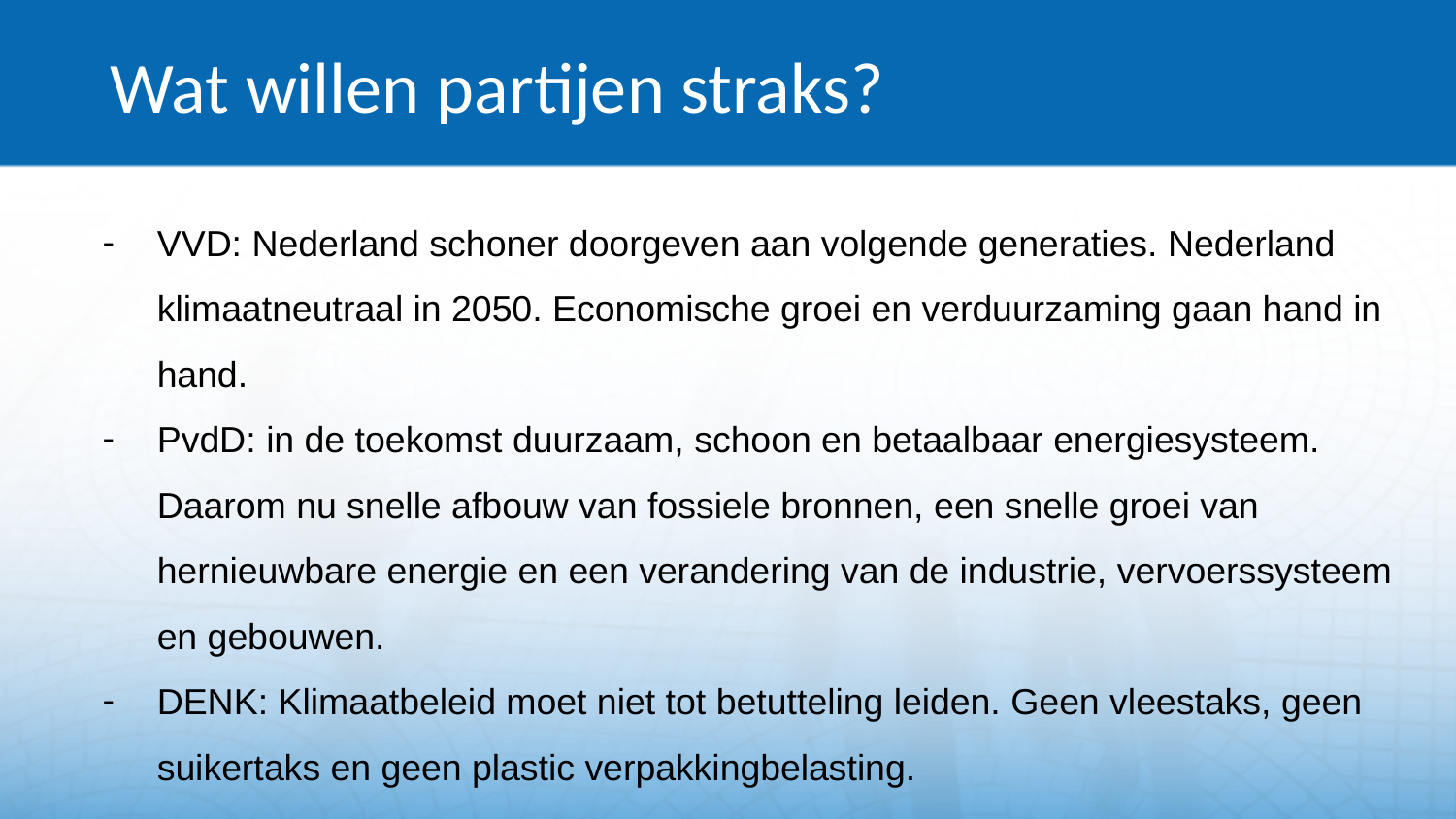

# Wat willen partijen straks?
VVD: Nederland schoner doorgeven aan volgende generaties. Nederland klimaatneutraal in 2050. Economische groei en verduurzaming gaan hand in hand.
PvdD: in de toekomst duurzaam, schoon en betaalbaar energiesysteem. Daarom nu snelle afbouw van fossiele bronnen, een snelle groei van hernieuwbare energie en een verandering van de industrie, vervoerssysteem en gebouwen.
DENK: Klimaatbeleid moet niet tot betutteling leiden. Geen vleestaks, geen suikertaks en geen plastic verpakkingbelasting.